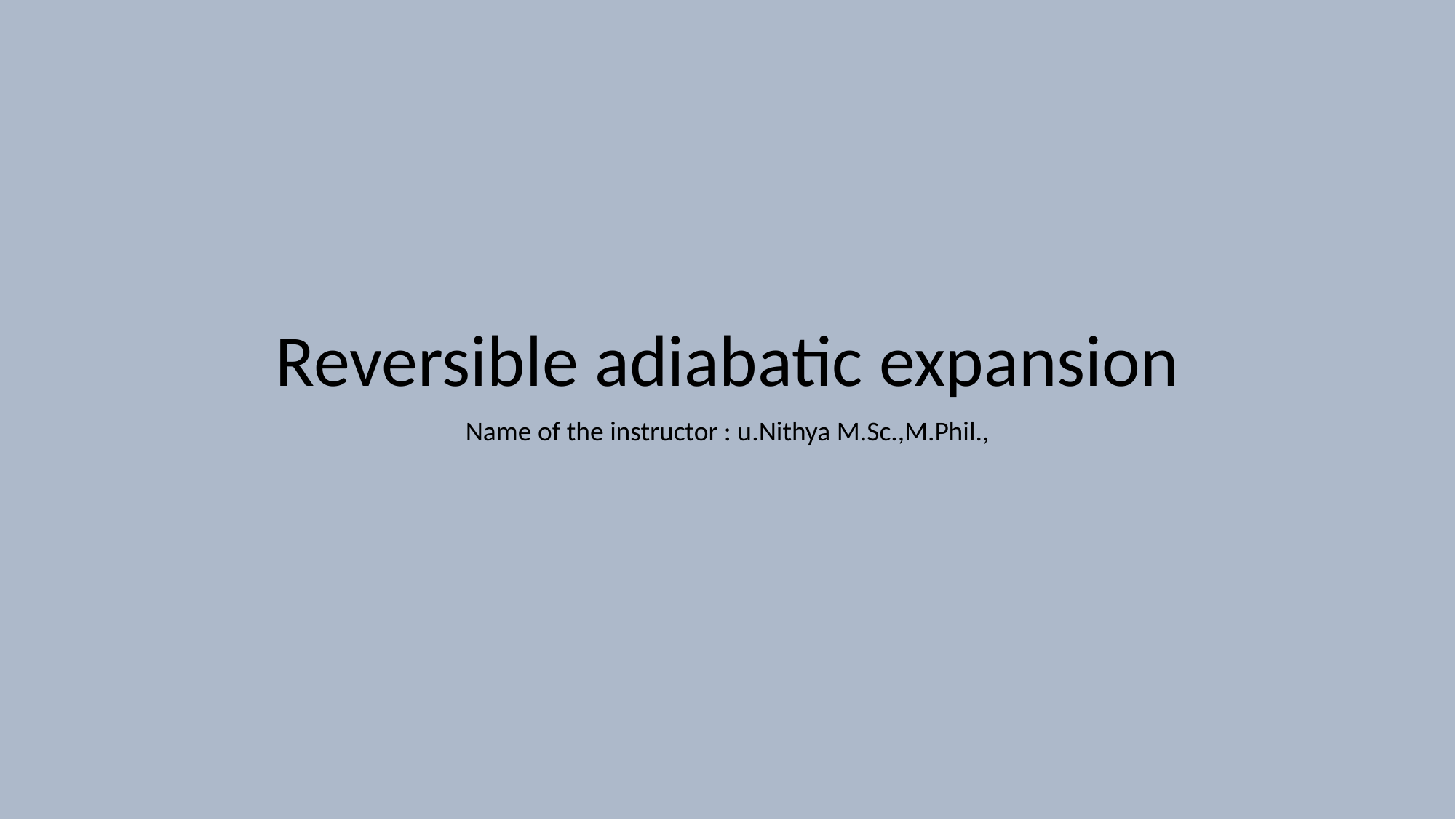

Reversible adiabatic expansion
Name of the instructor : u.Nithya M.Sc.,M.Phil.,